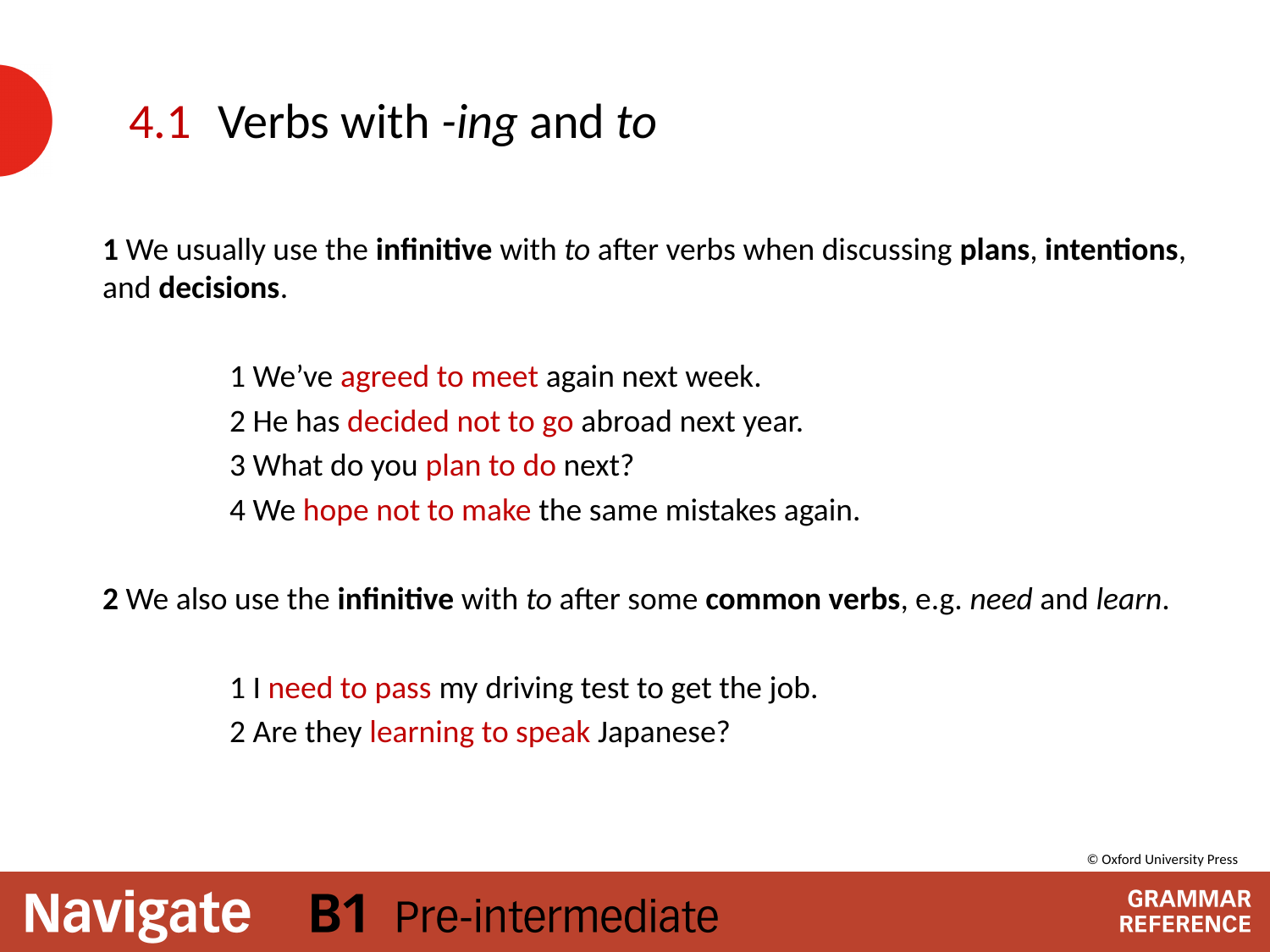

# Verbs with -ing and to
4.1
1 We usually use the infinitive with to after verbs when discussing plans, intentions, and decisions.

	1 We’ve agreed to meet again next week.
	2 He has decided not to go abroad next year.
	3 What do you plan to do next?
	4 We hope not to make the same mistakes again.

2 We also use the infinitive with to after some common verbs, e.g. need and learn.

	1 I need to pass my driving test to get the job.
	2 Are they learning to speak Japanese?